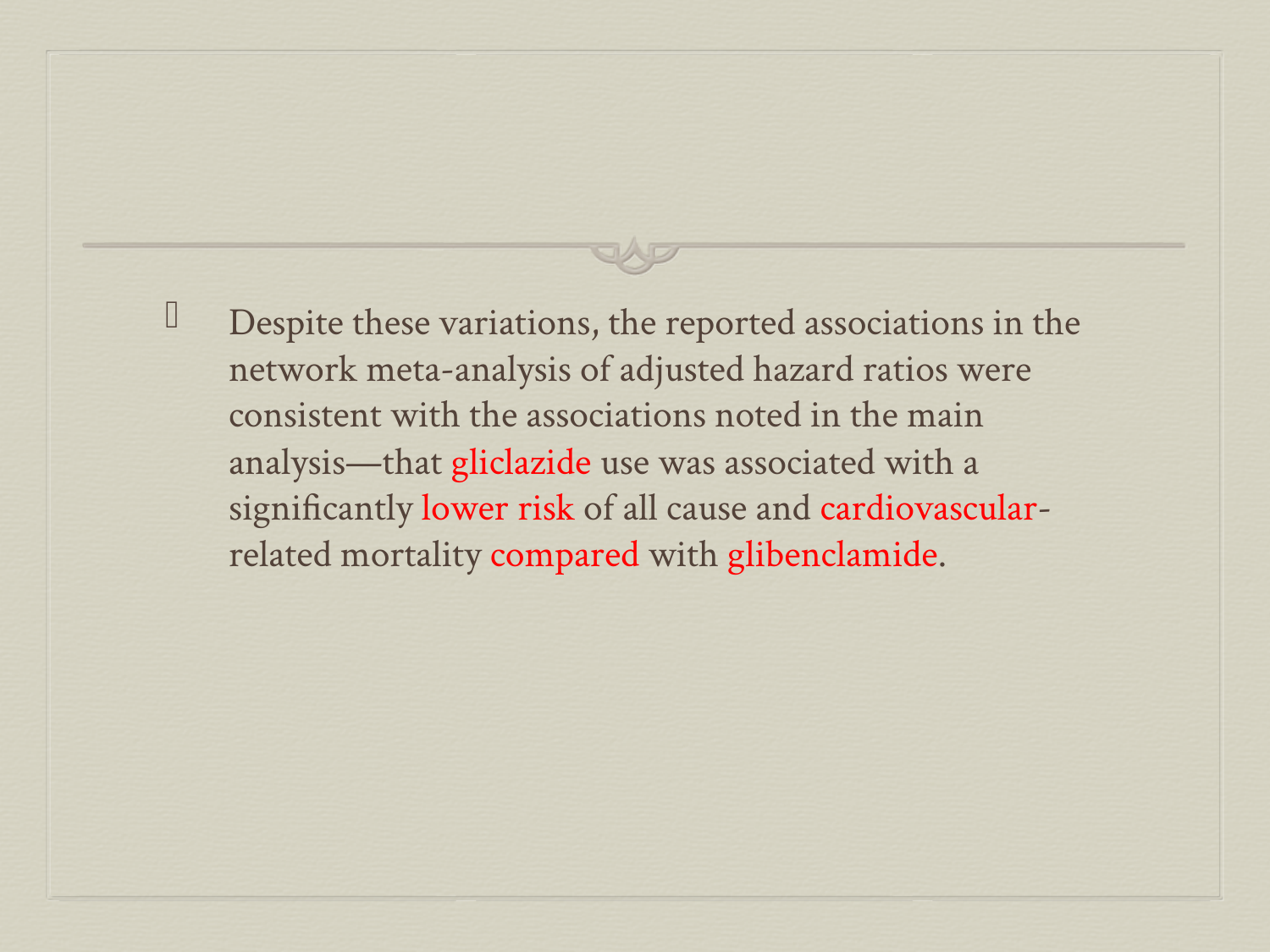

#
Despite these variations, the reported associations in the network meta-analysis of adjusted hazard ratios were consistent with the associations noted in the main analysis—that gliclazide use was associated with a significantly lower risk of all cause and cardiovascular-related mortality compared with glibenclamide.